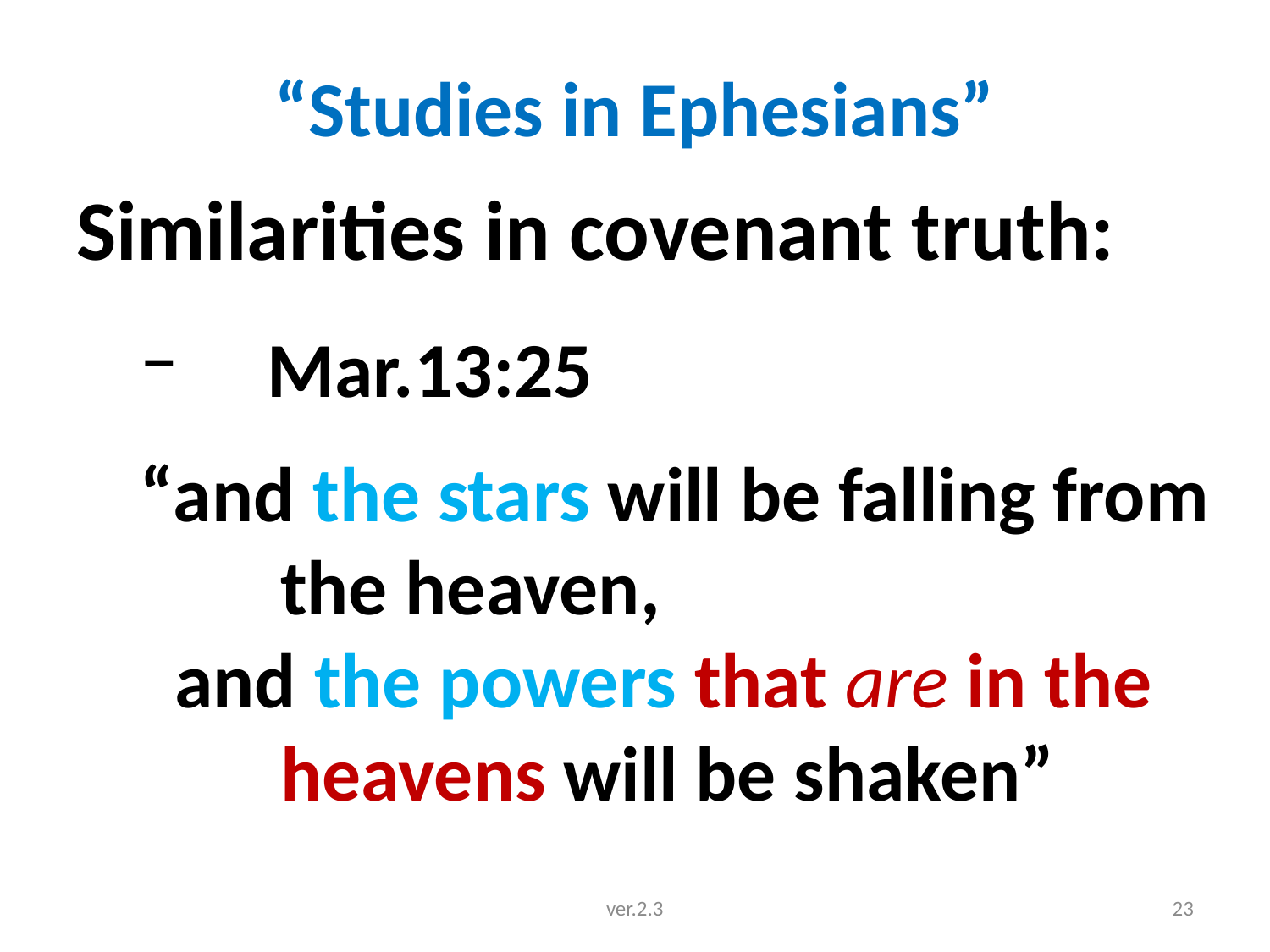

# “Studies in Ephesians”
Similarities in covenant truth:

	Mar.13:25
“and the stars will be falling from
        the heaven,
  and the powers that are in the
        heavens will be shaken”
ver.2.3
23